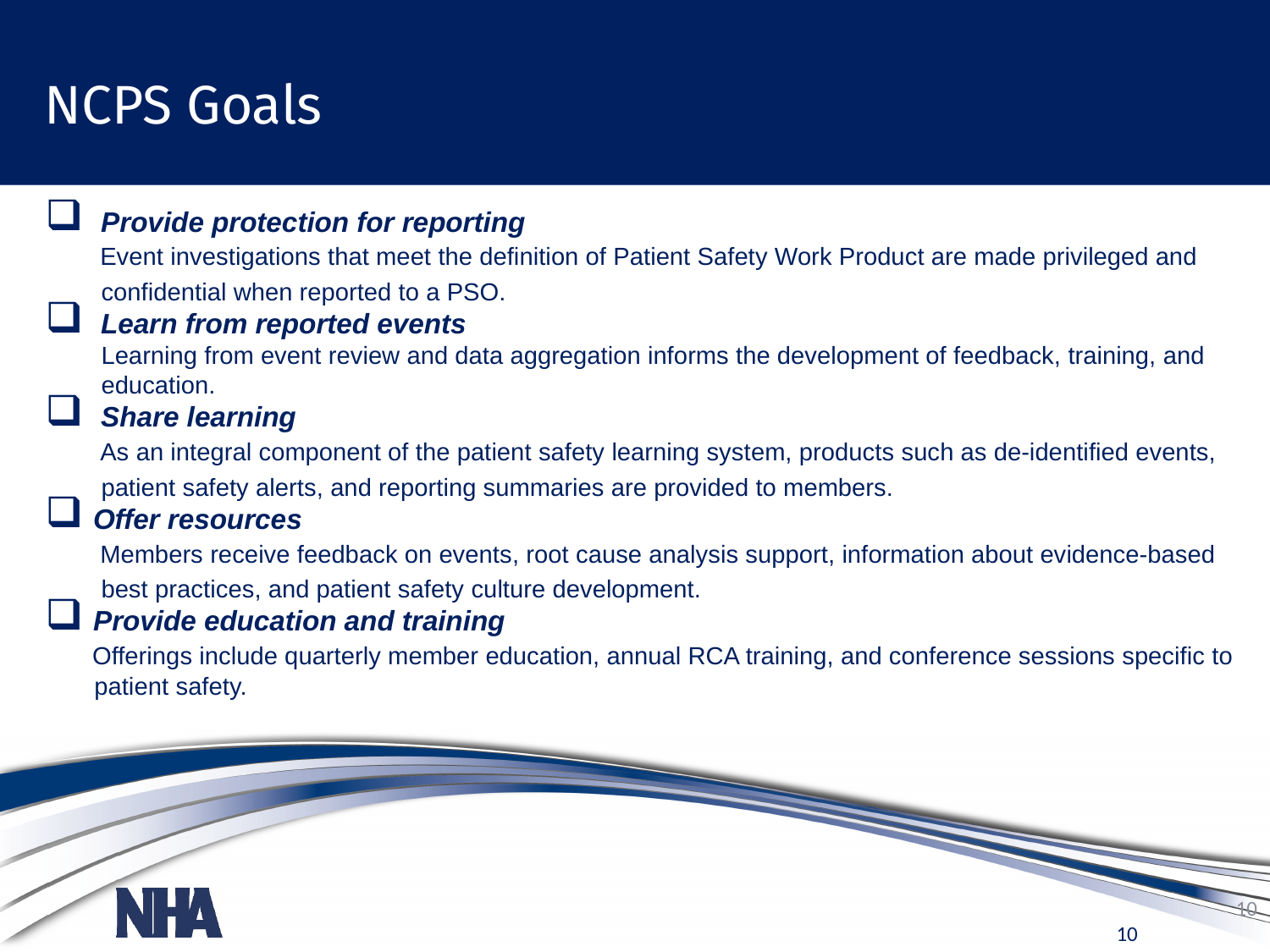

# NCPS Goals
 Provide protection for reporting
       Event investigations that meet the definition of Patient Safety Work Product are made privileged and
        confidential when reported to a PSO.
 Learn from reported events
        Learning from event review and data aggregation informs the development of feedback, training, and
        education.
 Share learning
       As an integral component of the patient safety learning system, products such as de-identified events,
        patient safety alerts, and reporting summaries are provided to members.
Offer resources
       Members receive feedback on events, root cause analysis support, information about evidence-based
        best practices, and patient safety culture development.
Provide education and training
      Offerings include quarterly member education, annual RCA training, and conference sessions specific to
       patient safety.
10